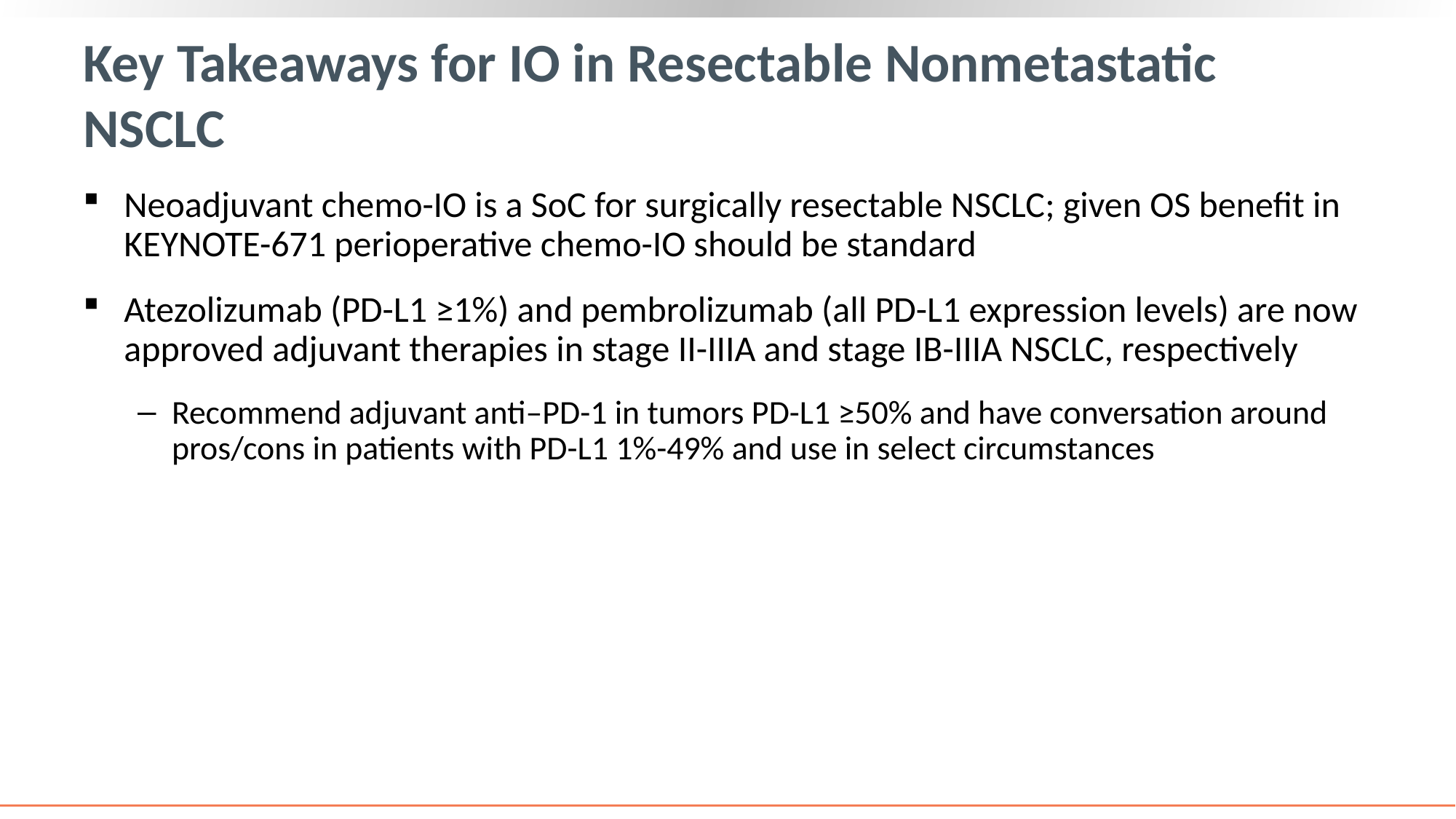

# Key Takeaways for IO in Resectable Nonmetastatic NSCLC
Neoadjuvant chemo-IO is a SoC for surgically resectable NSCLC; given OS benefit in KEYNOTE-671 perioperative chemo-IO should be standard
Atezolizumab (PD-L1 ≥1%) and pembrolizumab (all PD-L1 expression levels) are now approved adjuvant therapies in stage II-IIIA and stage IB-IIIA NSCLC, respectively
Recommend adjuvant anti–PD-1 in tumors PD-L1 ≥50% and have conversation around pros/cons in patients with PD-L1 1%-49% and use in select circumstances